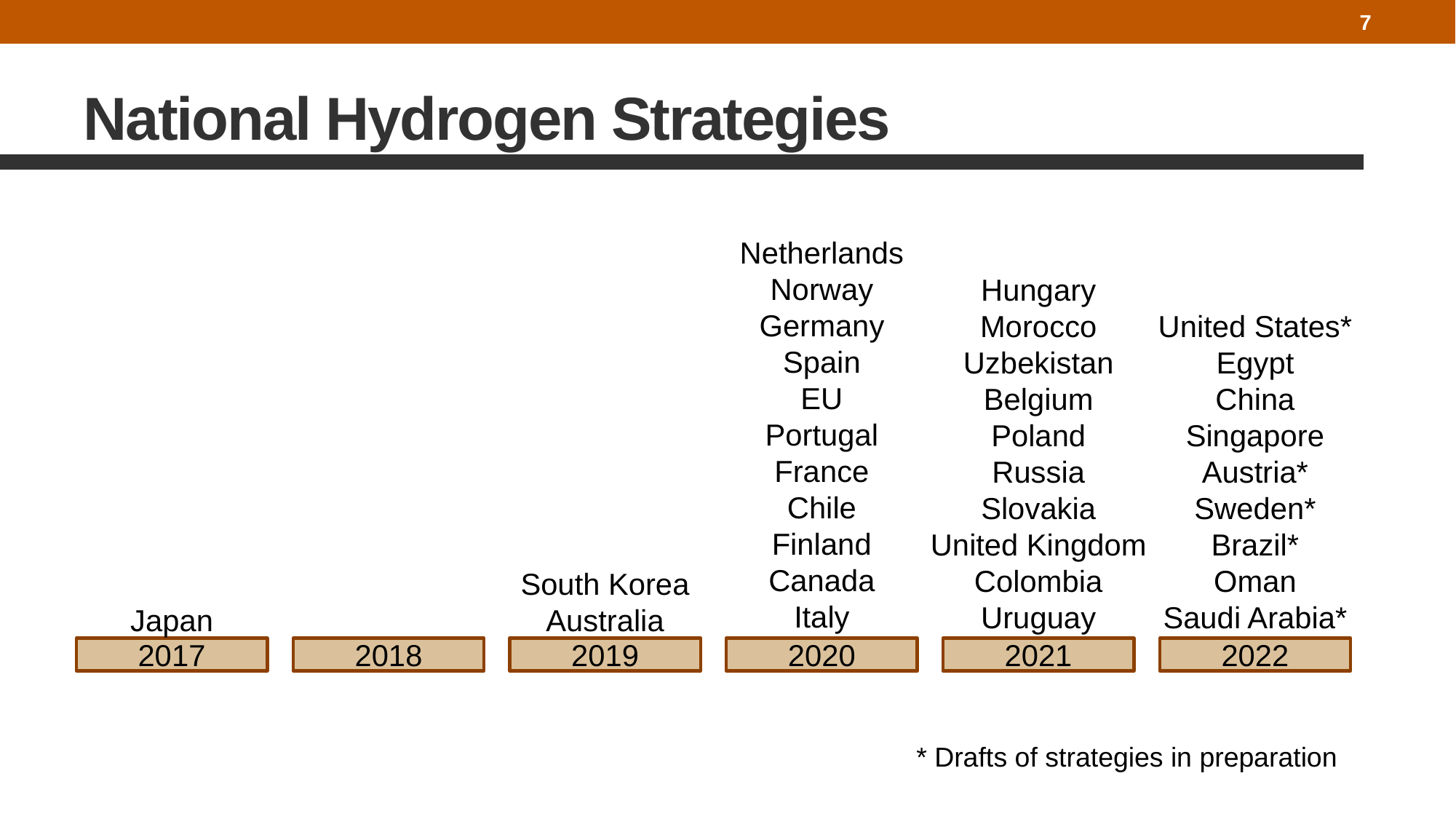

7
# National Hydrogen Strategies
Netherlands
Norway
Germany
Spain
EU
Portugal
France
Chile
Finland
Canada
Italy
Hungary
Morocco
Uzbekistan
Belgium
Poland
Russia
Slovakia
United Kingdom
Colombia
Uruguay
United States*
Egypt
China
Singapore
Austria*
Sweden*
Brazil*
Oman
Saudi Arabia*
South Korea
Australia
Japan
2017
2018
2019
2020
2021
2022
* Drafts of strategies in preparation